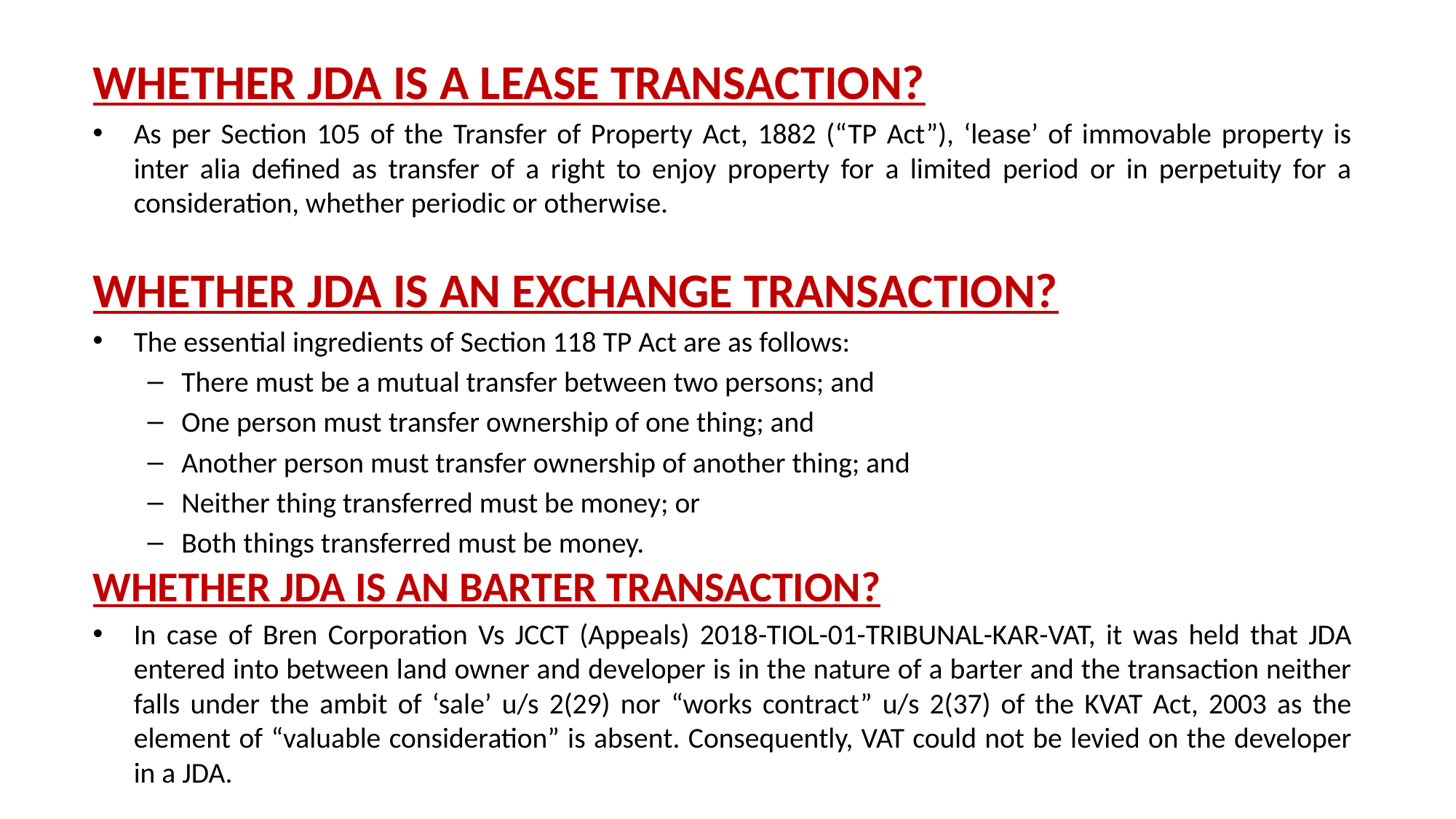

WHETHER JDA IS A LEASE TRANSACTION?
As per Section 105 of the Transfer of Property Act, 1882 (“TP Act”), ‘lease’ of immovable property is inter alia defined as transfer of a right to enjoy property for a limited period or in perpetuity for a consideration, whether periodic or otherwise.

WHETHER JDA IS AN EXCHANGE TRANSACTION?
The essential ingredients of Section 118 TP Act are as follows:
There must be a mutual transfer between two persons; and
One person must transfer ownership of one thing; and
Another person must transfer ownership of another thing; and
Neither thing transferred must be money; or
Both things transferred must be money.
WHETHER JDA IS AN BARTER TRANSACTION?
In case of Bren Corporation Vs JCCT (Appeals) 2018-TIOL-01-TRIBUNAL-KAR-VAT, it was held that JDA entered into between land owner and developer is in the nature of a barter and the transaction neither falls under the ambit of ‘sale’ u/s 2(29) nor “works contract” u/s 2(37) of the KVAT Act, 2003 as the element of “valuable consideration” is absent. Consequently, VAT could not be levied on the developer in a JDA.